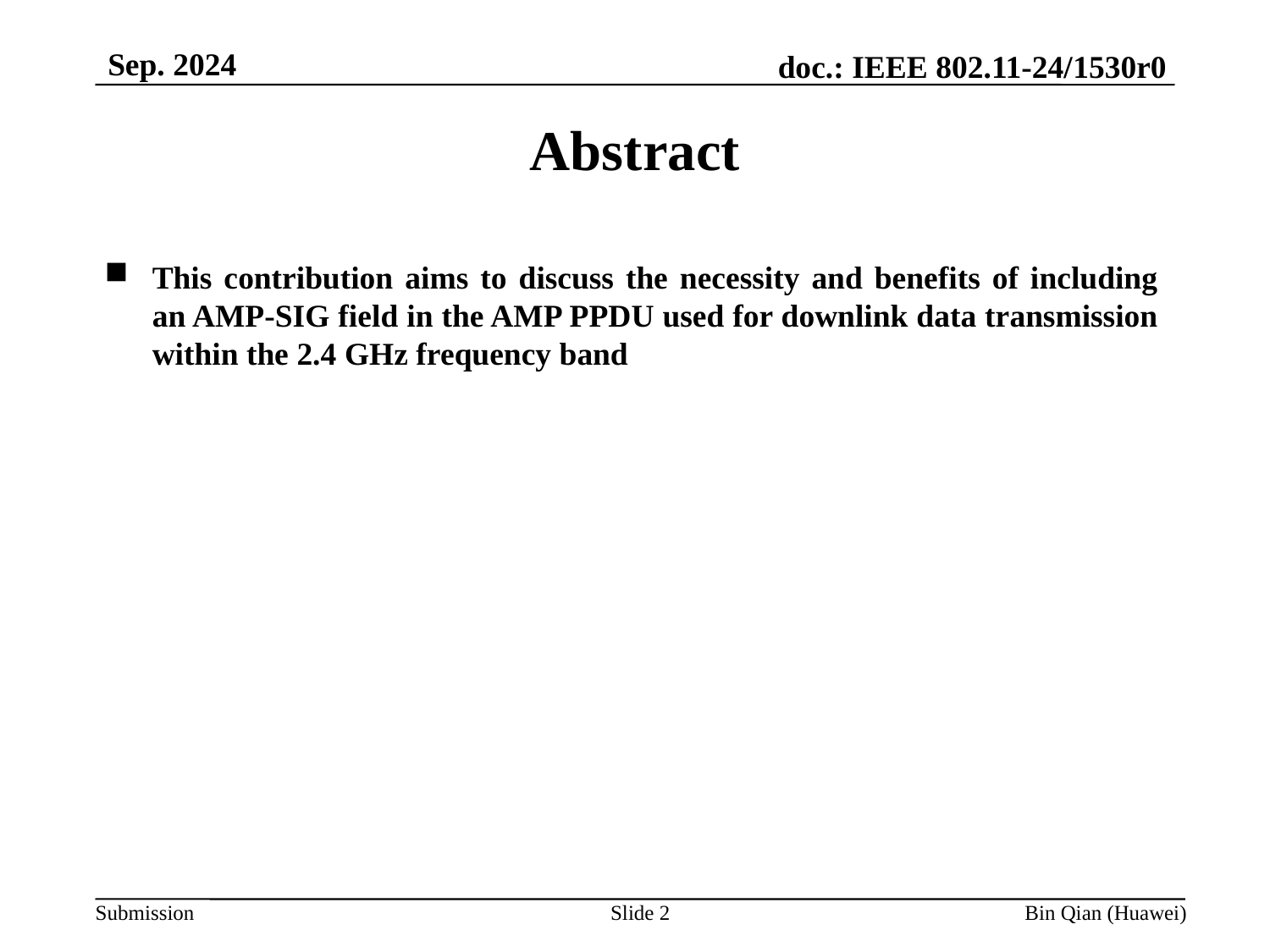

Sep. 2024
Abstract
This contribution aims to discuss the necessity and benefits of including an AMP-SIG field in the AMP PPDU used for downlink data transmission within the 2.4 GHz frequency band
Slide 2
Bin Qian (Huawei)